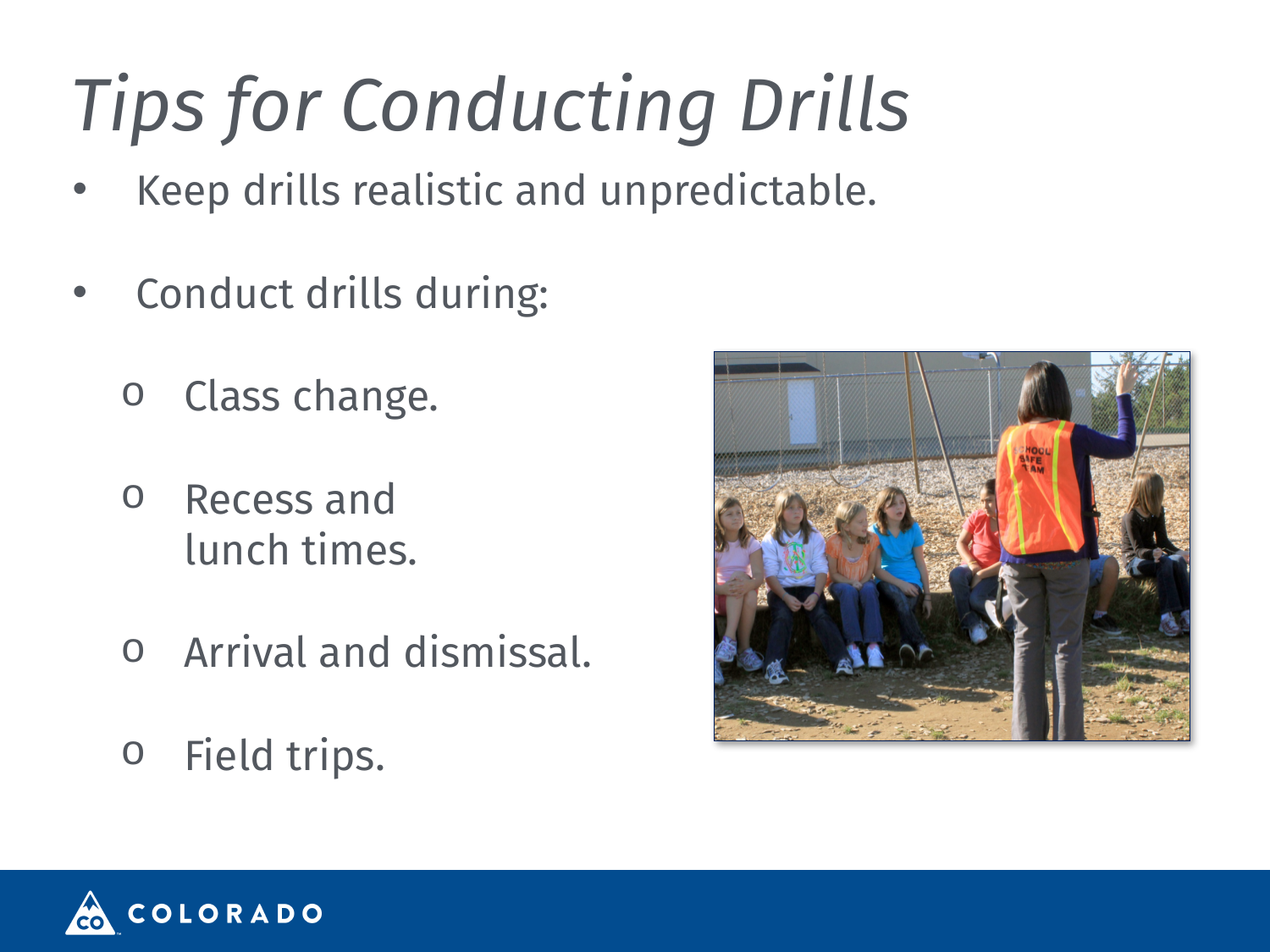

# Tips for Conducting Drills
Keep drills realistic and unpredictable.
Conduct drills during:
Class change.
Recess and
lunch times.
Arrival and dismissal.
Field trips.